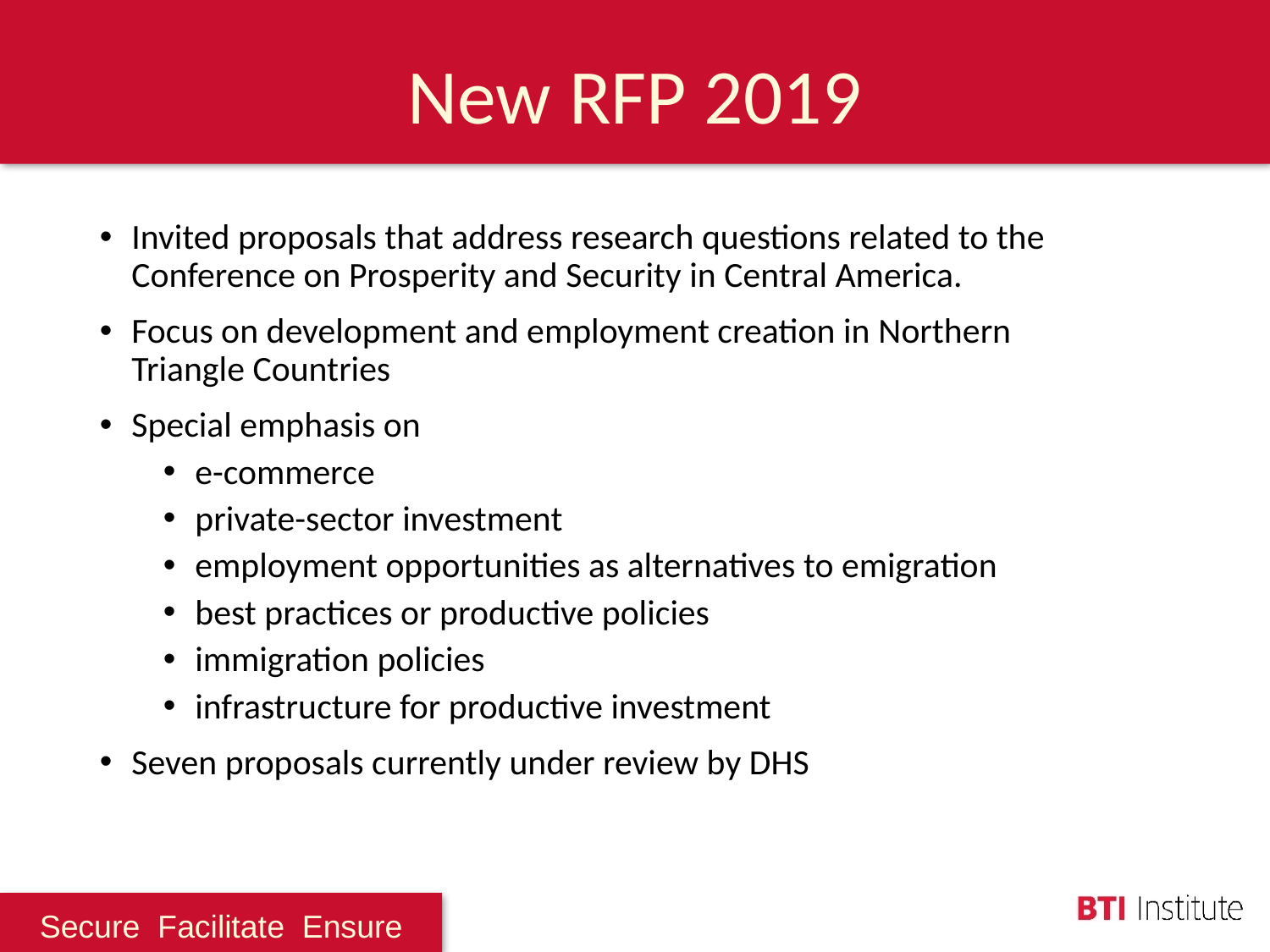

# New RFP 2019
Invited proposals that address research questions related to the Conference on Prosperity and Security in Central America.
Focus on development and employment creation in Northern Triangle Countries
Special emphasis on
e-commerce
private-sector investment
employment opportunities as alternatives to emigration
best practices or productive policies
immigration policies
infrastructure for productive investment
Seven proposals currently under review by DHS